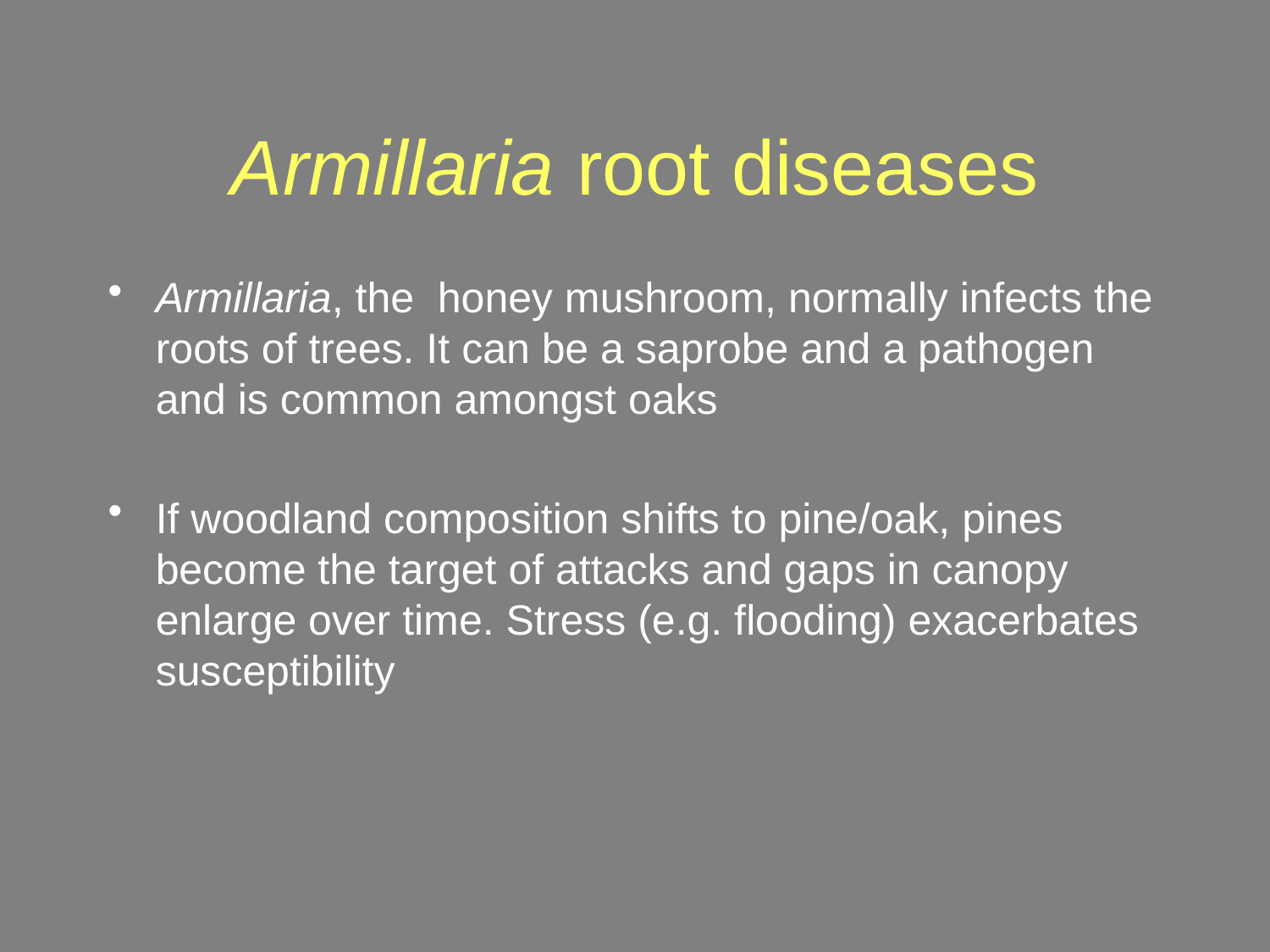

# Armillaria root diseases
Armillaria, the  honey mushroom, normally infects the roots of trees. It can be a saprobe and a pathogen and is common amongst oaks

If woodland composition shifts to pine/oak, pines become the target of attacks and gaps in canopy enlarge over time. Stress (e.g. flooding) exacerbates susceptibility